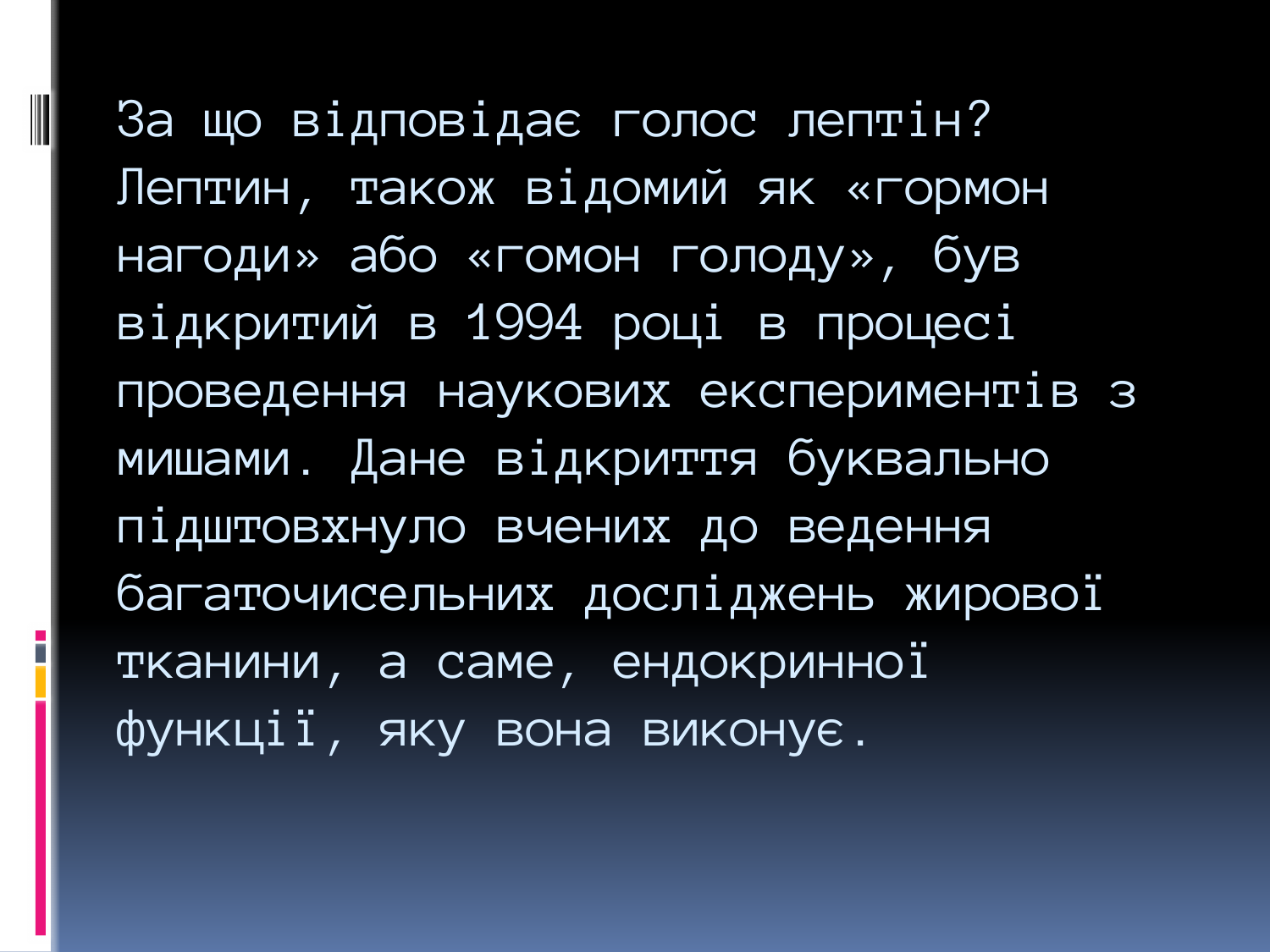

# За що відповідає голос лептін? Лептин, також відомий як «гормон нагоди» або «гомон голоду», був відкритий в 1994 році в процесі проведення наукових експериментів з мишами. Дане відкриття буквально підштовхнуло вчених до ведення багаточисельних досліджень жирової тканини, а саме, ендокринної функції, яку вона виконує.